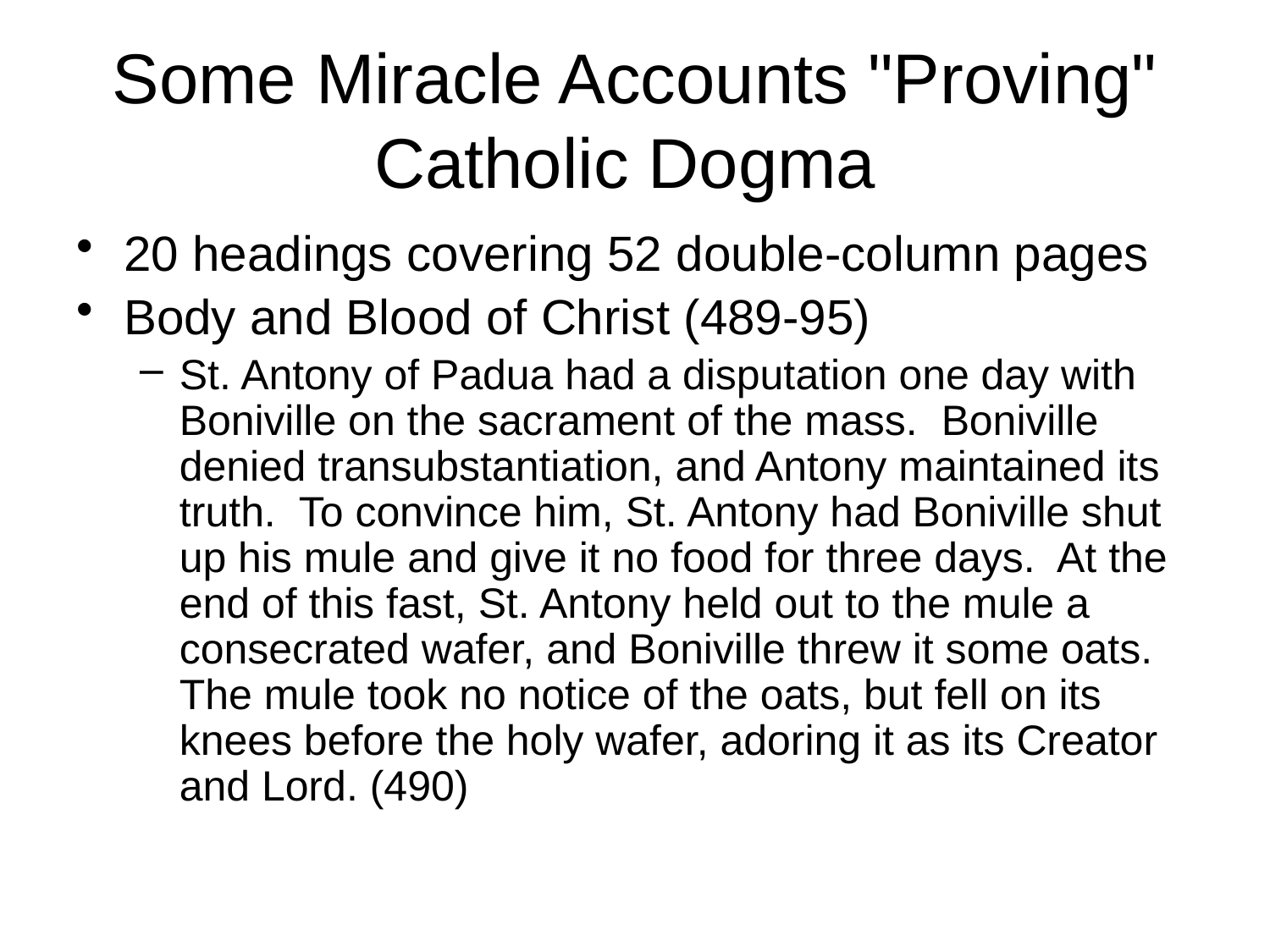

# Some Miracle Accounts "Proving" Catholic Dogma
20 headings covering 52 double-column pages
Body and Blood of Christ (489-95)
St. Antony of Padua had a disputation one day with Boniville on the sacrament of the mass.  Boniville denied transubstantiation, and Antony maintained its truth.  To convince him, St. Antony had Boniville shut up his mule and give it no food for three days.  At the end of this fast, St. Antony held out to the mule a consecrated wafer, and Boniville threw it some oats.  The mule took no notice of the oats, but fell on its knees before the holy wafer, adoring it as its Creator and Lord. (490)